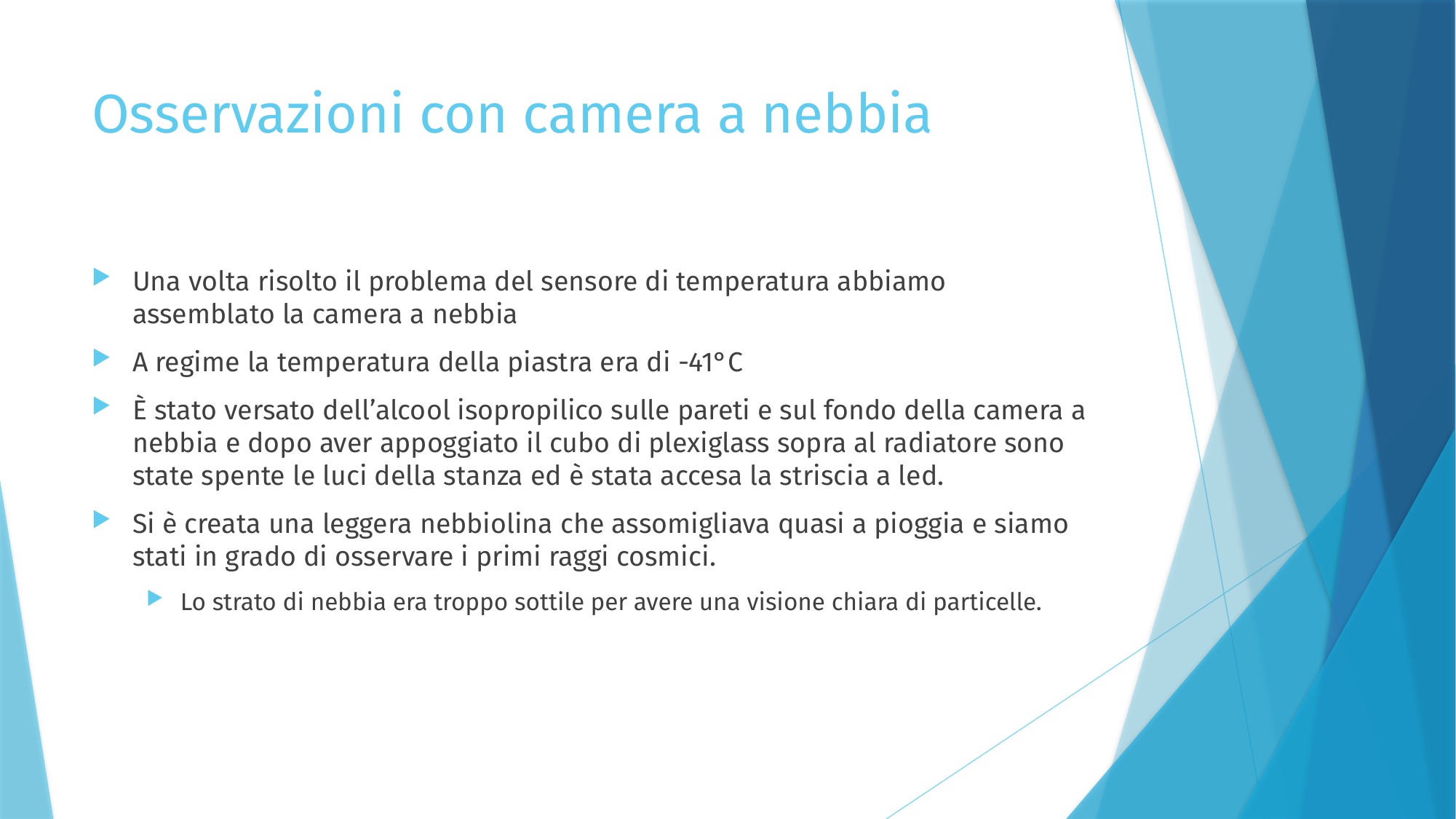

# Osservazioni con camera a nebbia
Una volta risolto il problema del sensore di temperatura abbiamo assemblato la camera a nebbia
A regime la temperatura della piastra era di -41°C
È stato versato dell’alcool isopropilico sulle pareti e sul fondo della camera a nebbia e dopo aver appoggiato il cubo di plexiglass sopra al radiatore sono state spente le luci della stanza ed è stata accesa la striscia a led.
Si è creata una leggera nebbiolina che assomigliava quasi a pioggia e siamo stati in grado di osservare i primi raggi cosmici.
Lo strato di nebbia era troppo sottile per avere una visione chiara di particelle.